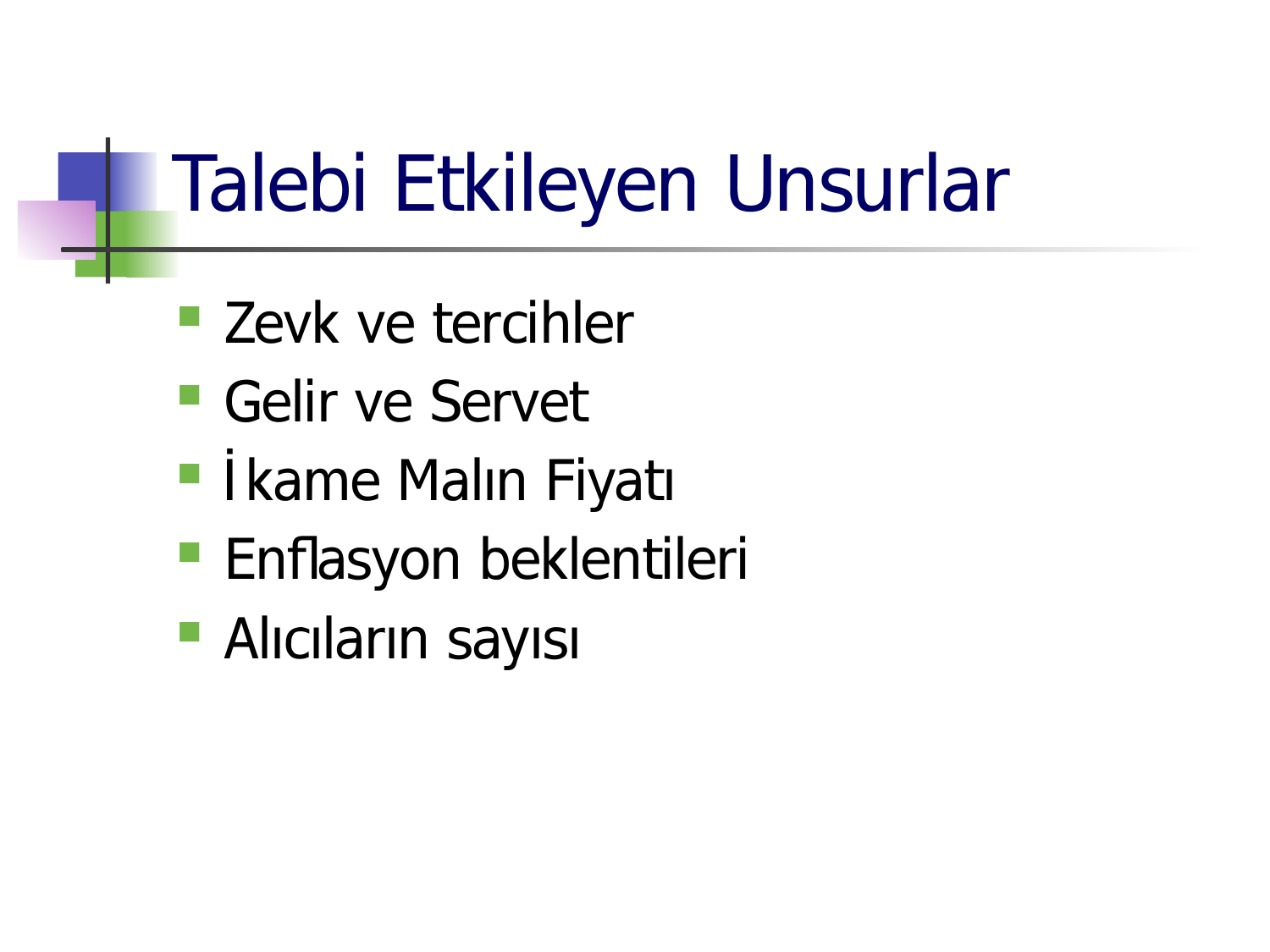

# Talebi Etkileyen Unsurlar
Zevk ve tercihler
Gelir ve Servet
İkame Malın Fiyatı
Enflasyon beklentileri
Alıcıların sayısı